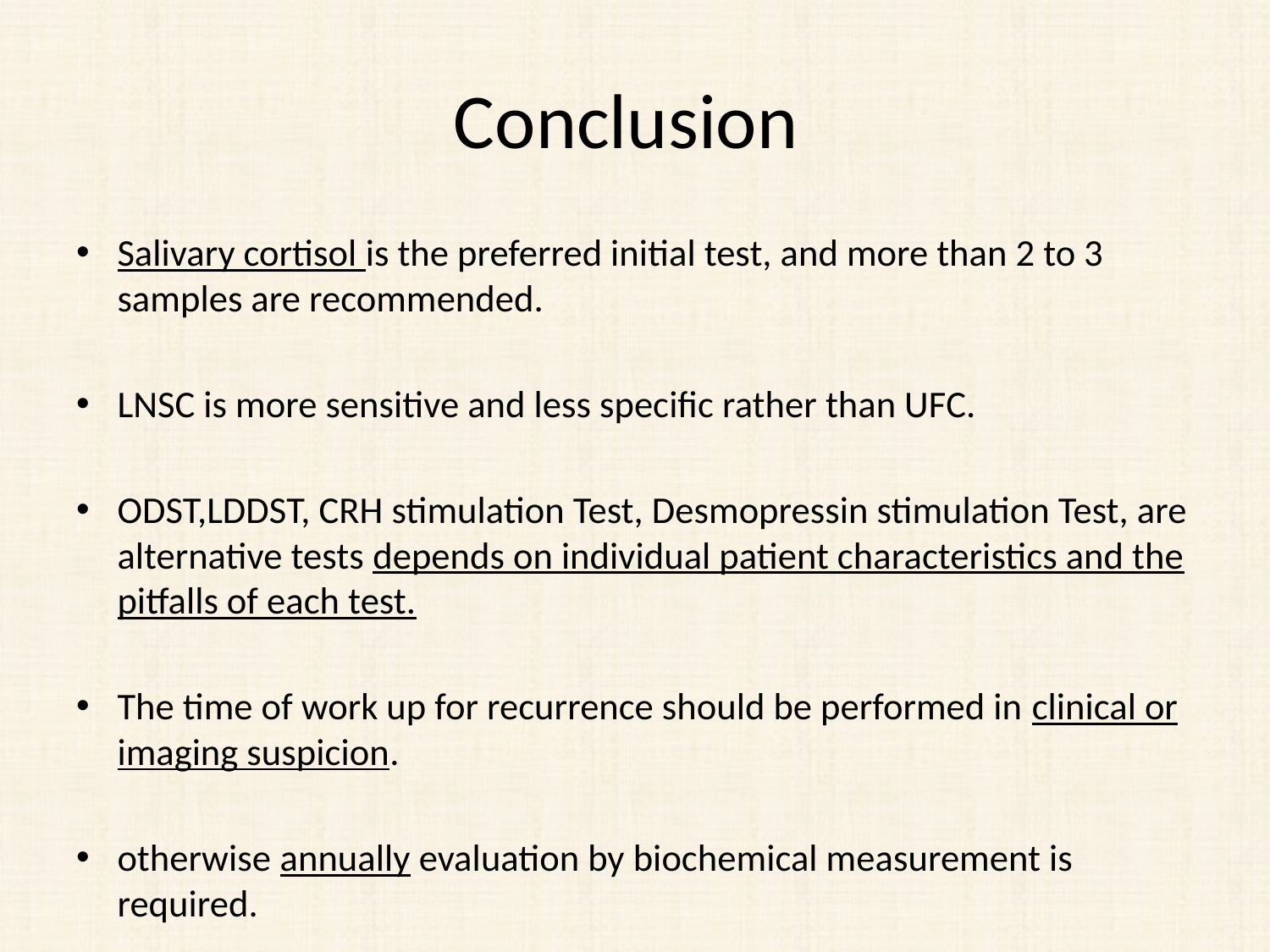

# Conclusion
Salivary cortisol is the preferred initial test, and more than 2 to 3 samples are recommended.

LNSC is more sensitive and less specific rather than UFC.

ODST,LDDST, CRH stimulation Test, Desmopressin stimulation Test, are alternative tests depends on individual patient characteristics and the pitfalls of each test.

The time of work up for recurrence should be performed in clinical or imaging suspicion.

otherwise annually evaluation by biochemical measurement is required.